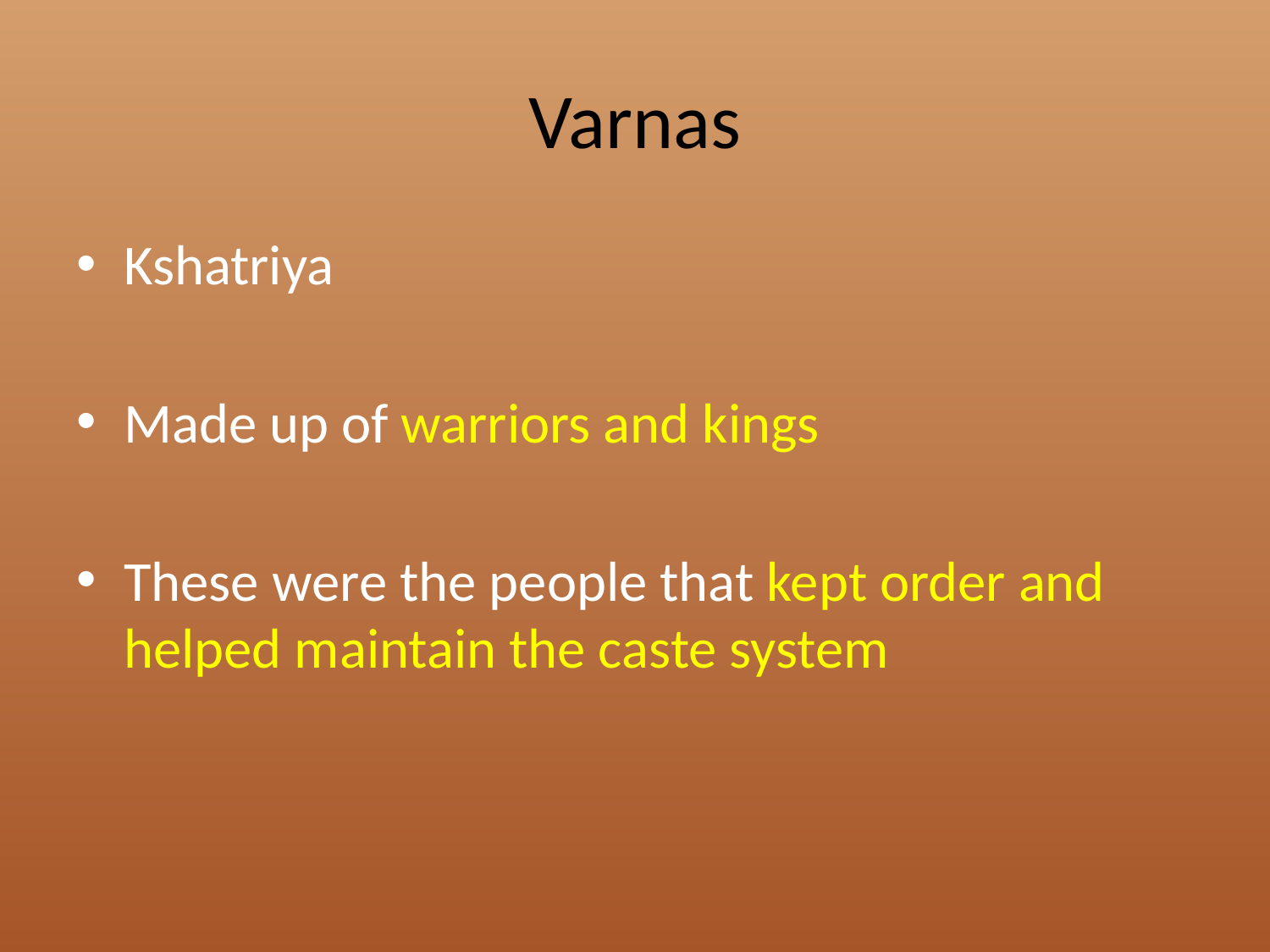

# Varnas
Kshatriya

Made up of warriors and kings

These were the people that kept order and helped maintain the caste system